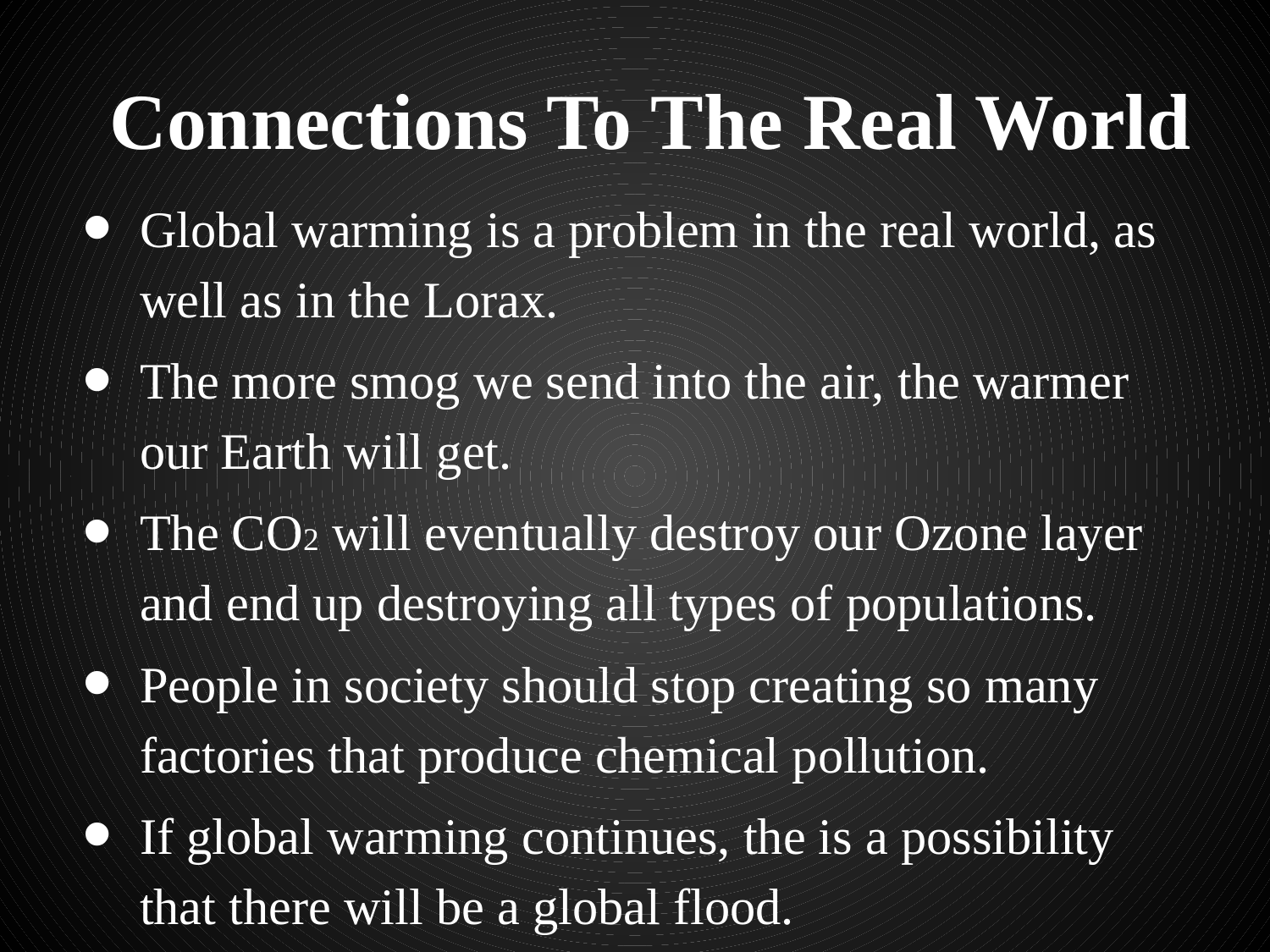

# Connections To The Real World
Global warming is a problem in the real world, as well as in the Lorax.
The more smog we send into the air, the warmer our Earth will get.
The CO2 will eventually destroy our Ozone layer and end up destroying all types of populations.
People in society should stop creating so many factories that produce chemical pollution.
If global warming continues, the is a possibility that there will be a global flood.